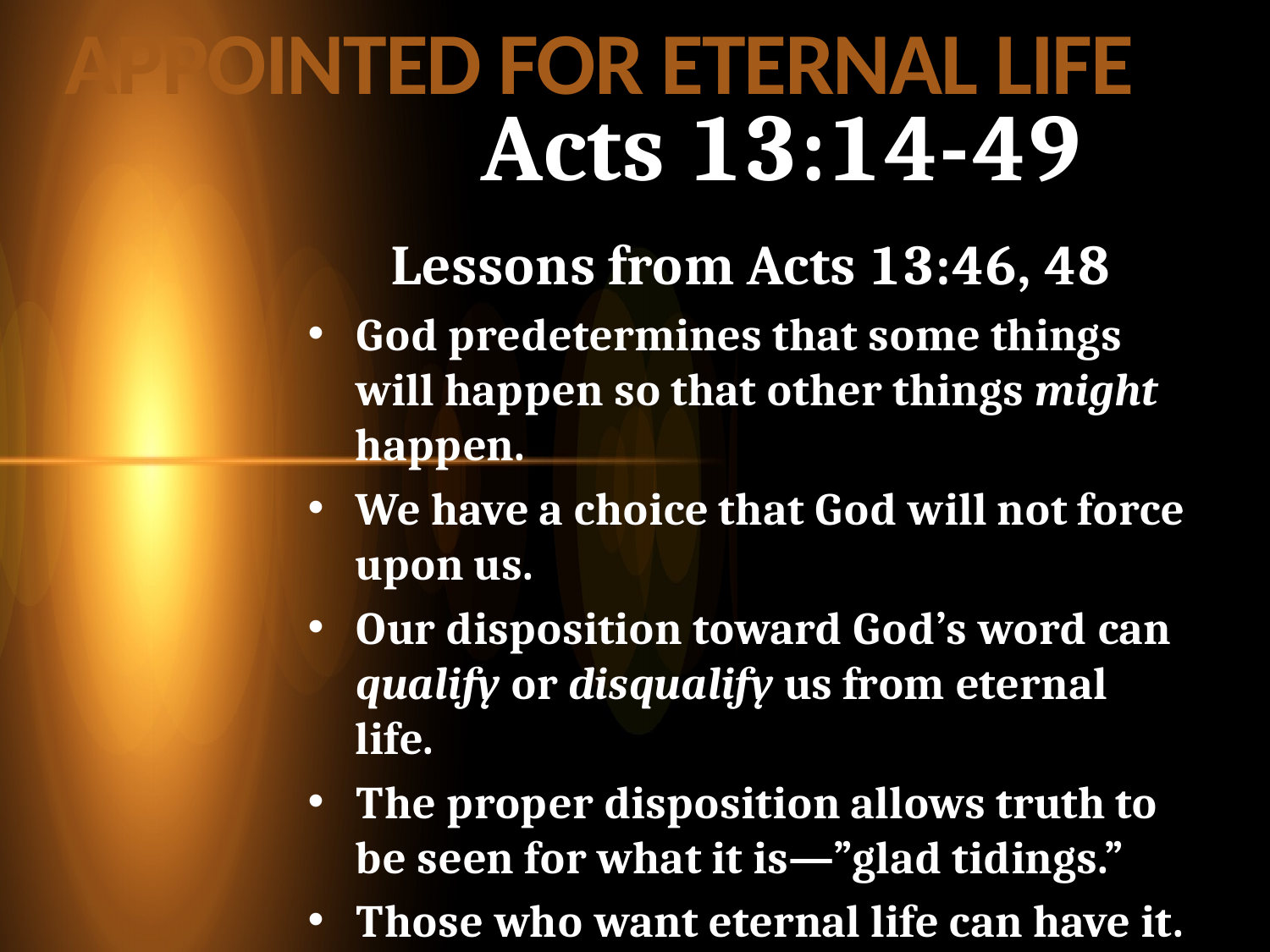

APPOINTED FOR ETERNAL LIFE
# Acts 13:14-49
Lessons from Acts 13:46, 48
God predetermines that some things will happen so that other things might happen.
We have a choice that God will not force upon us.
Our disposition toward God’s word can qualify or disqualify us from eternal life.
The proper disposition allows truth to be seen for what it is—”glad tidings.”
Those who want eternal life can have it.